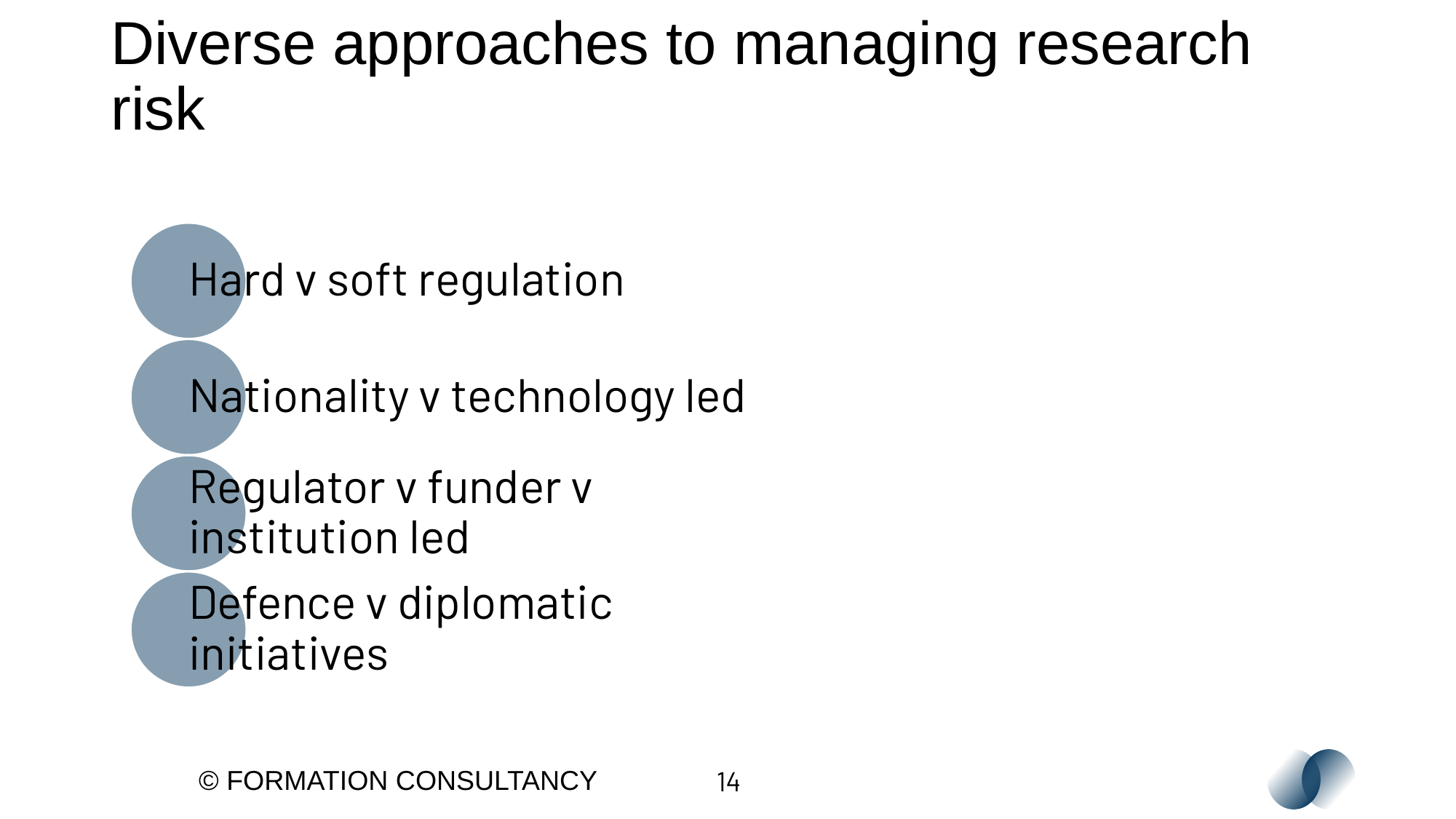

# Diverse approaches to managing research risk
Hard v soft regulation
Nationality v technology led
Regulator v funder v institution led
Defence v diplomatic initiatives

© FORMATION CONSULTANCY
14